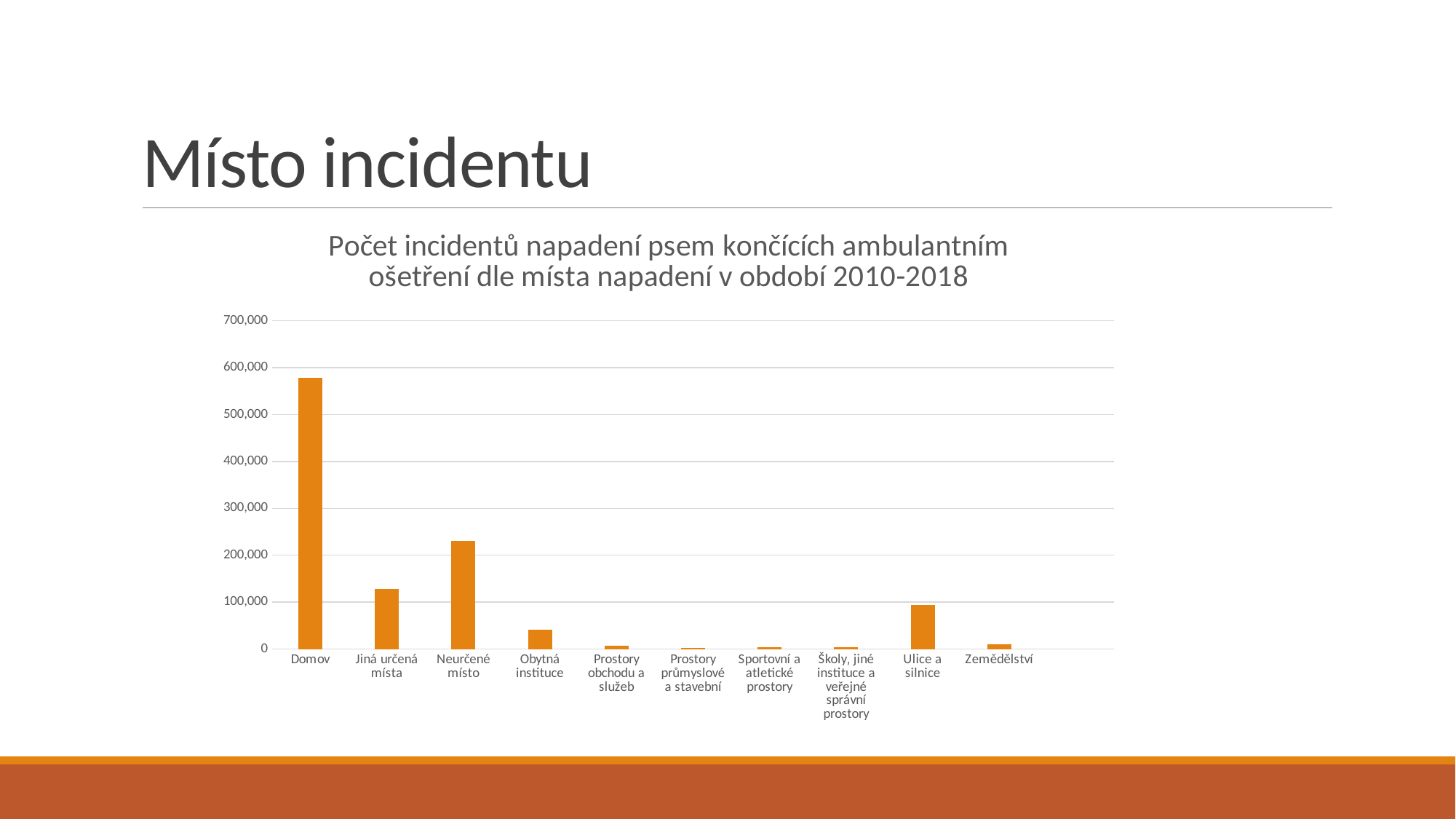

# Místo incidentu

### Chart: Počet incidentů napadení psem končících ambulantním ošetření dle místa napadení v období 2010-2018

| Category | Ambulance - W54 |
|---|---|
| Domov | 578209.0 |
| Jiná určená místa | 128347.0 |
| Neurčené místo | 230370.0 |
| Obytná instituce | 40603.0 |
| Prostory obchodu a služeb | 7466.0 |
| Prostory průmyslové a stavební | 2308.0 |
| Sportovní a atletické prostory | 4495.0 |
| Školy‚ jiné instituce a veřejné správní prostory | 3932.0 |
| Ulice a silnice | 93306.0 |
| Zemědělství | 10266.0 |